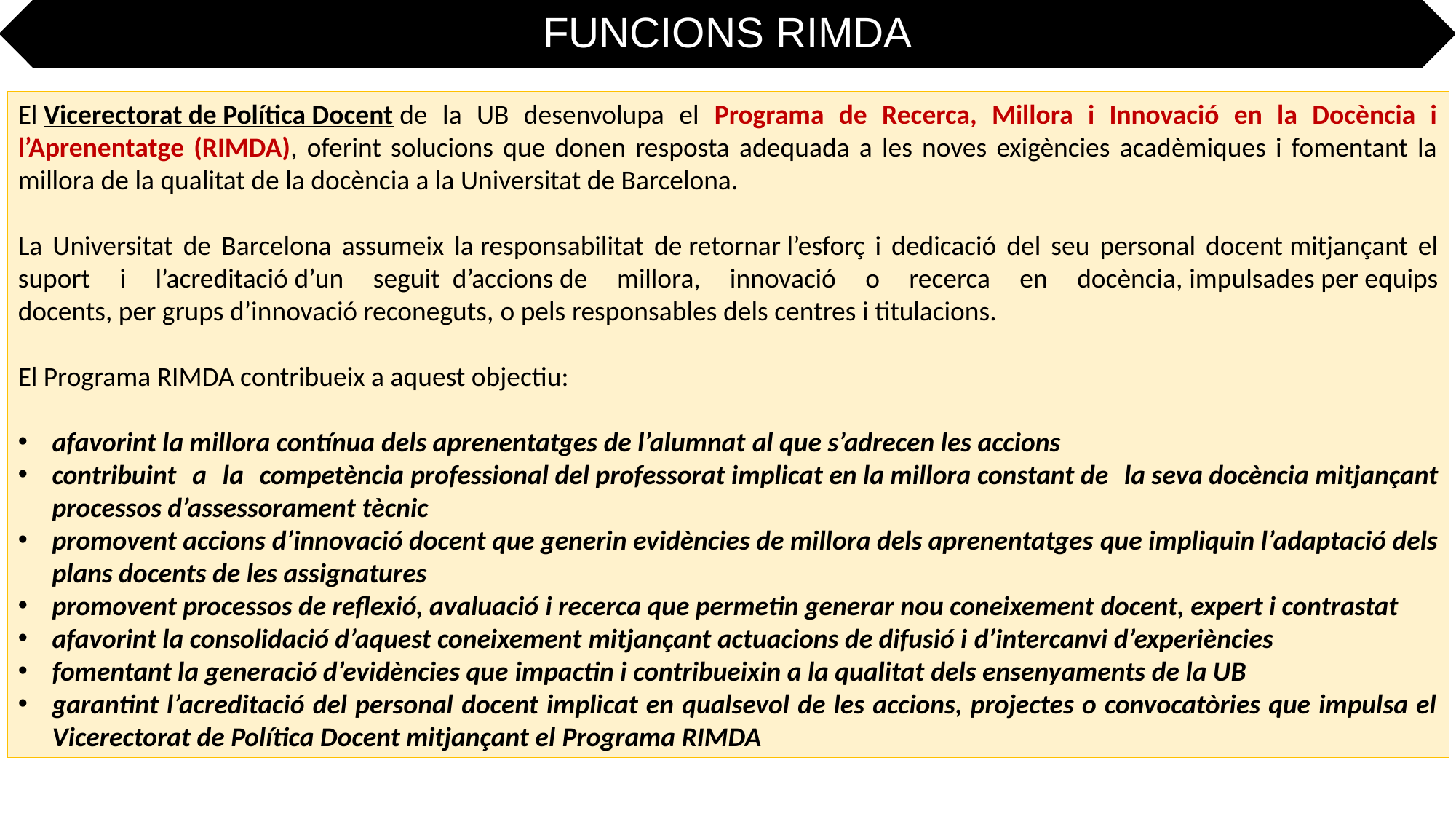

FUNCIONS RIMDA

El Vicerectorat de Política Docent de la UB desenvolupa el Programa de Recerca, Millora i Innovació en la Docència i l’Aprenentatge (RIMDA), oferint solucions que donen resposta adequada a les noves exigències acadèmiques i fomentant la millora de la qualitat de la docència a la Universitat de Barcelona.

La Universitat de Barcelona assumeix la responsabilitat de retornar l’esforç i dedicació del seu personal docent mitjançant el suport i l’acreditació d’un seguit  d’accions de millora, innovació o recerca en docència, impulsades per equips docents, per grups d’innovació reconeguts, o pels responsables dels centres i titulacions.

El Programa RIMDA contribueix a aquest objectiu:

afavorint la millora contínua dels aprenentatges de l’alumnat al que s’adrecen les accions
contribuint a la competència professional del professorat implicat en la millora constant de la seva docència mitjançant processos d’assessorament tècnic
promovent accions d’innovació docent que generin evidències de millora dels aprenentatges que impliquin l’adaptació dels plans docents de les assignatures
promovent processos de reflexió, avaluació i recerca que permetin generar nou coneixement docent, expert i contrastat
afavorint la consolidació d’aquest coneixement mitjançant actuacions de difusió i d’intercanvi d’experiències
fomentant la generació d’evidències que impactin i contribueixin a la qualitat dels ensenyaments de la UB
garantint l’acreditació del personal docent implicat en qualsevol de les accions, projectes o convocatòries que impulsa el Vicerectorat de Política Docent mitjançant el Programa RIMDA